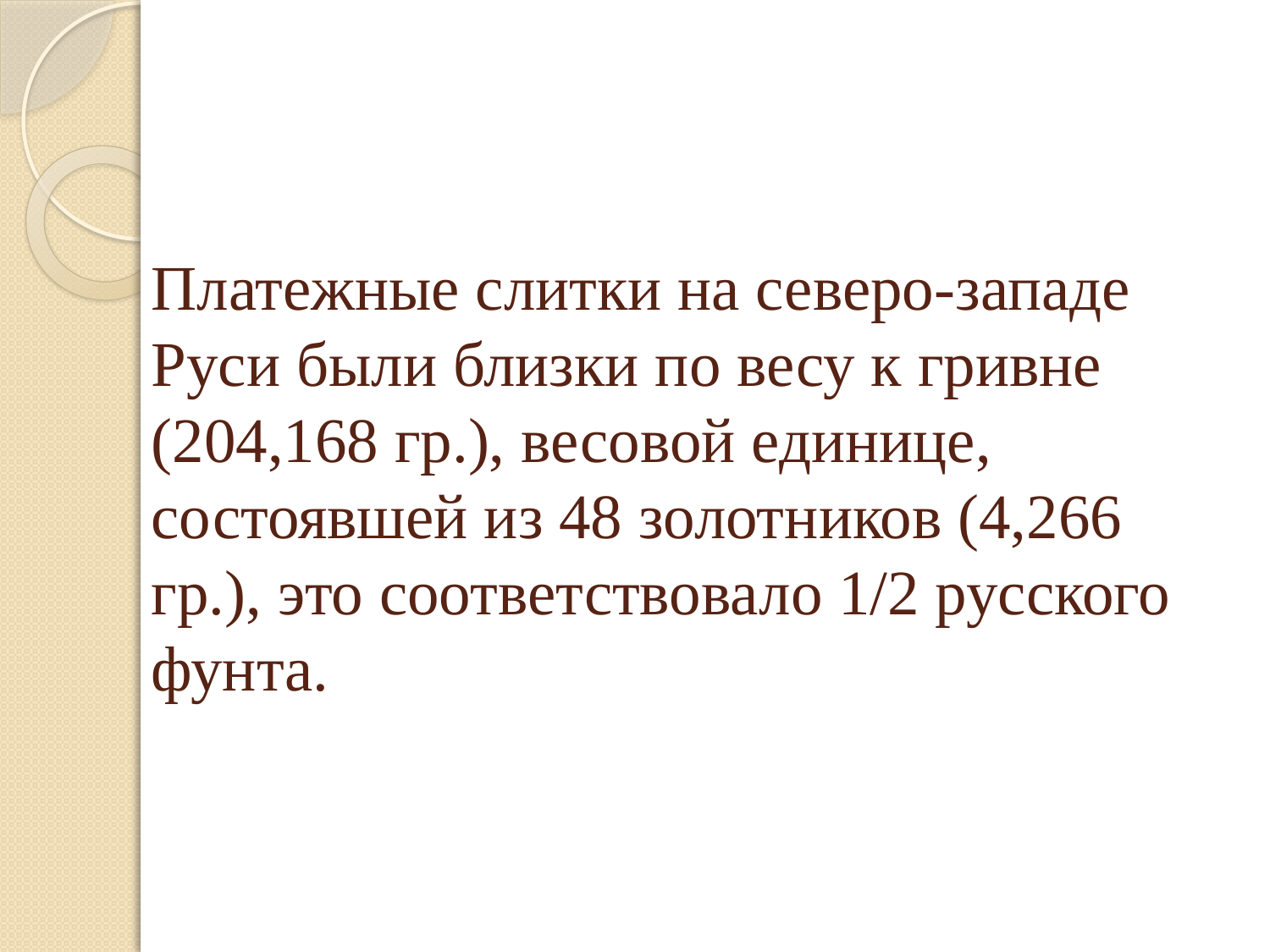

# Платежные слитки на северо-западе Руси были близки по весу к гривне (204,168 гр.), весовой единице, состоявшей из 48 золотников (4,266 гр.), это соответствовало 1/2 русского фунта.